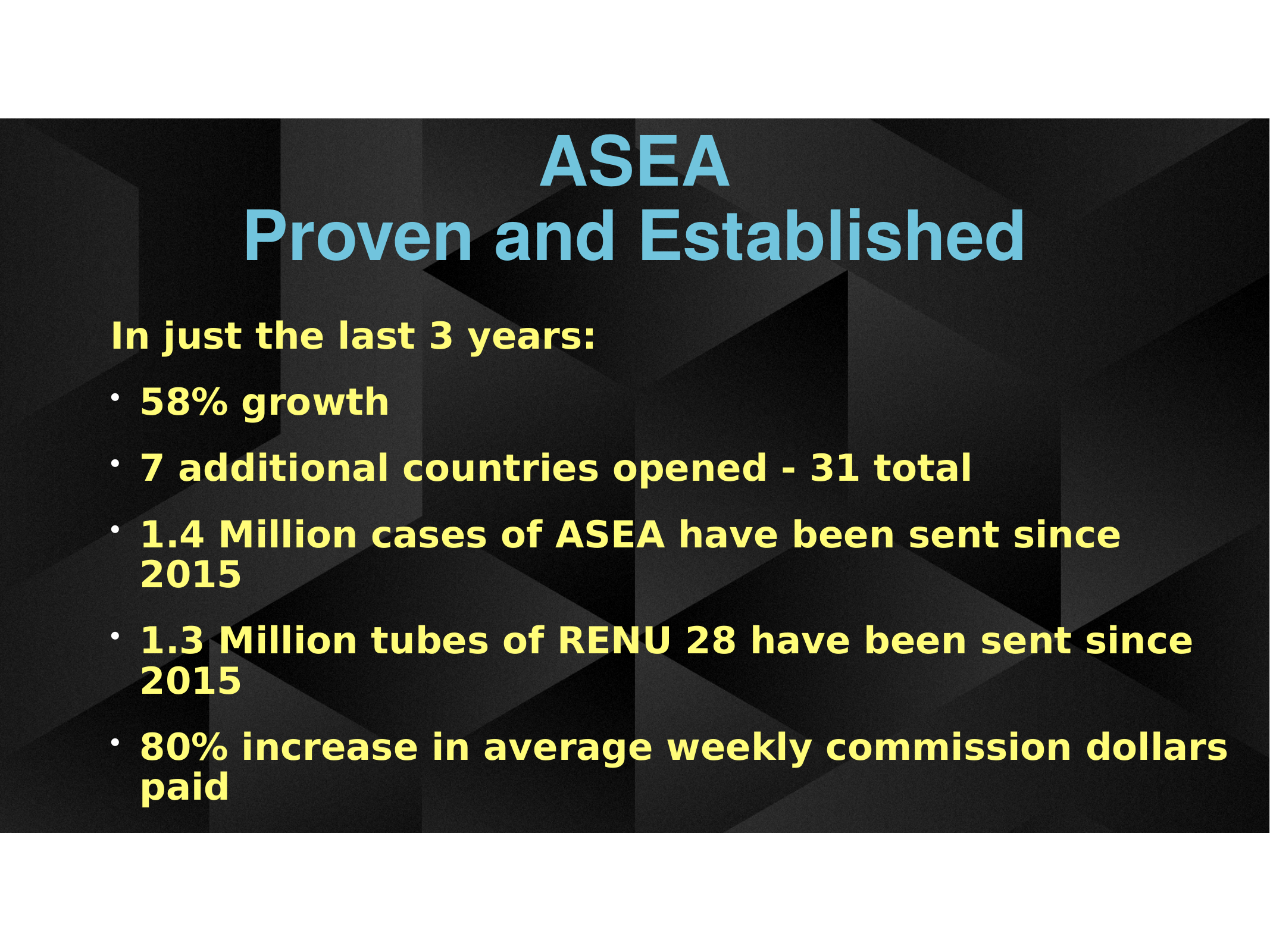

ASEA
Proven and Established
In just the last 3 years:
58% growth
7 additional countries opened - 31 total
1.4 Million cases of ASEA have been sent since 2015
1.3 Million tubes of RENU 28 have been sent since 2015
80% increase in average weekly commission dollars paid